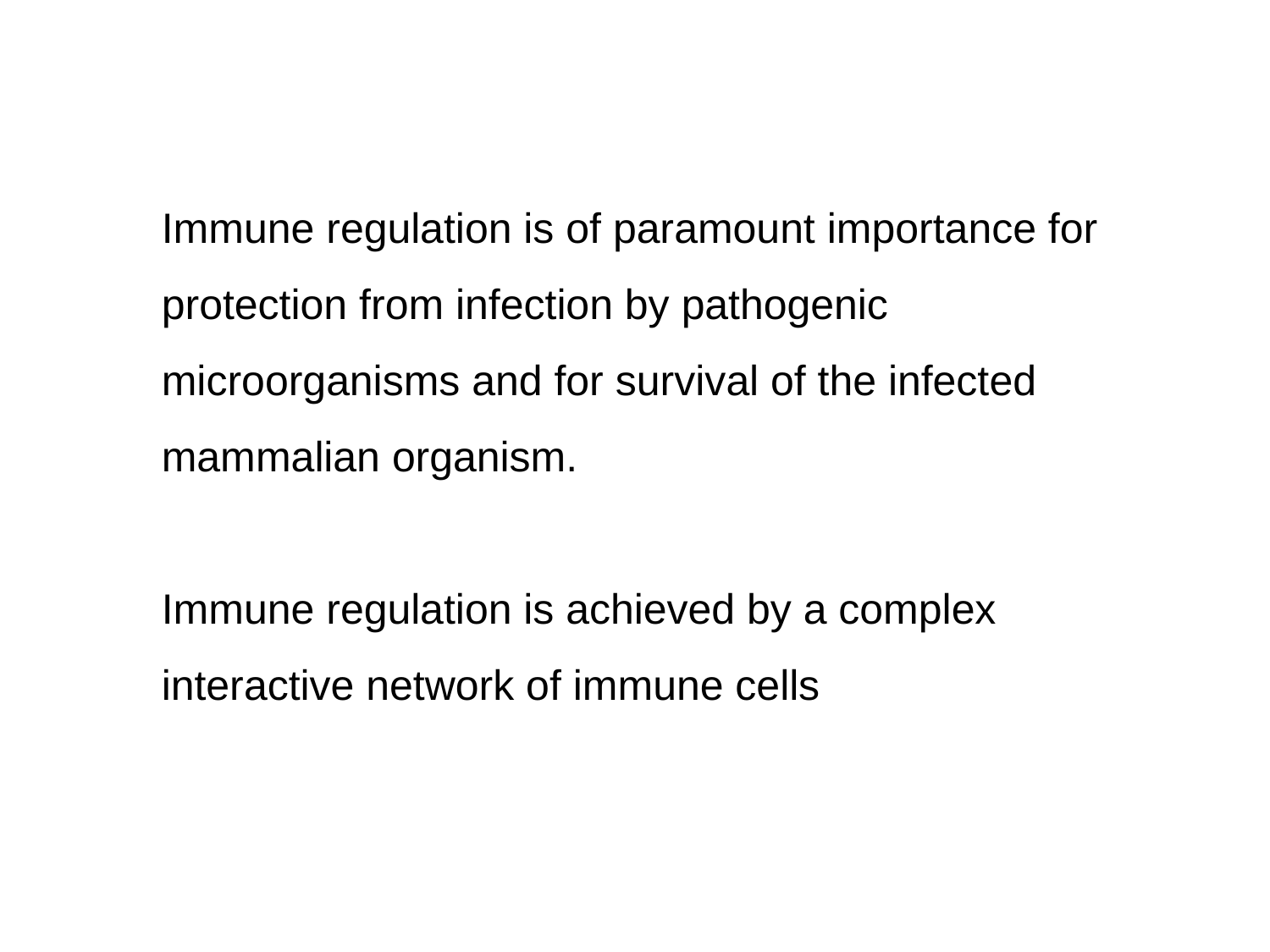

Immune regulation is of paramount importance for protection from infection by pathogenic microorganisms and for survival of the infected mammalian organism.

Immune regulation is achieved by a complex interactive network of immune cells